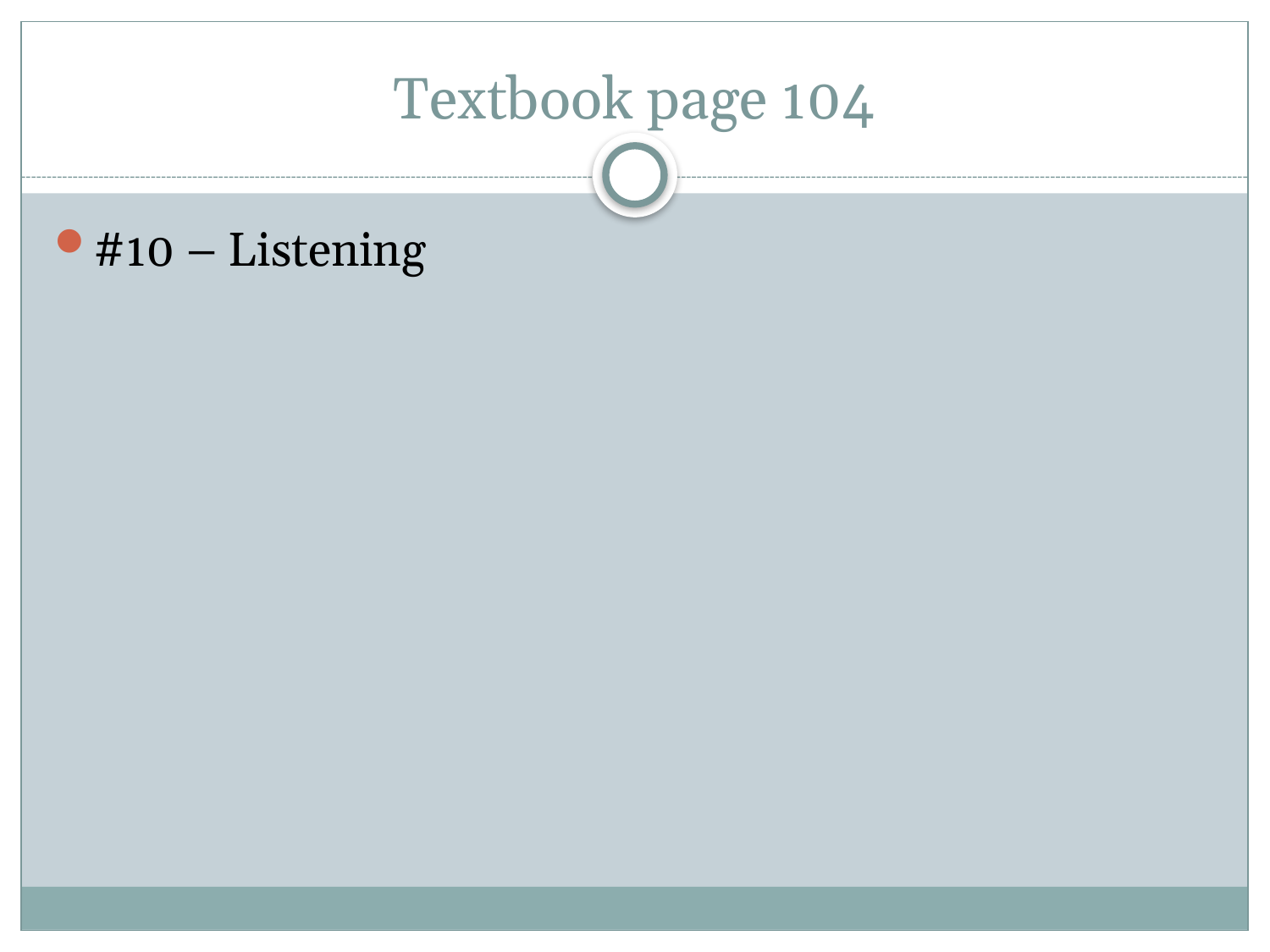

# Textbook page 104
#10 – Listening